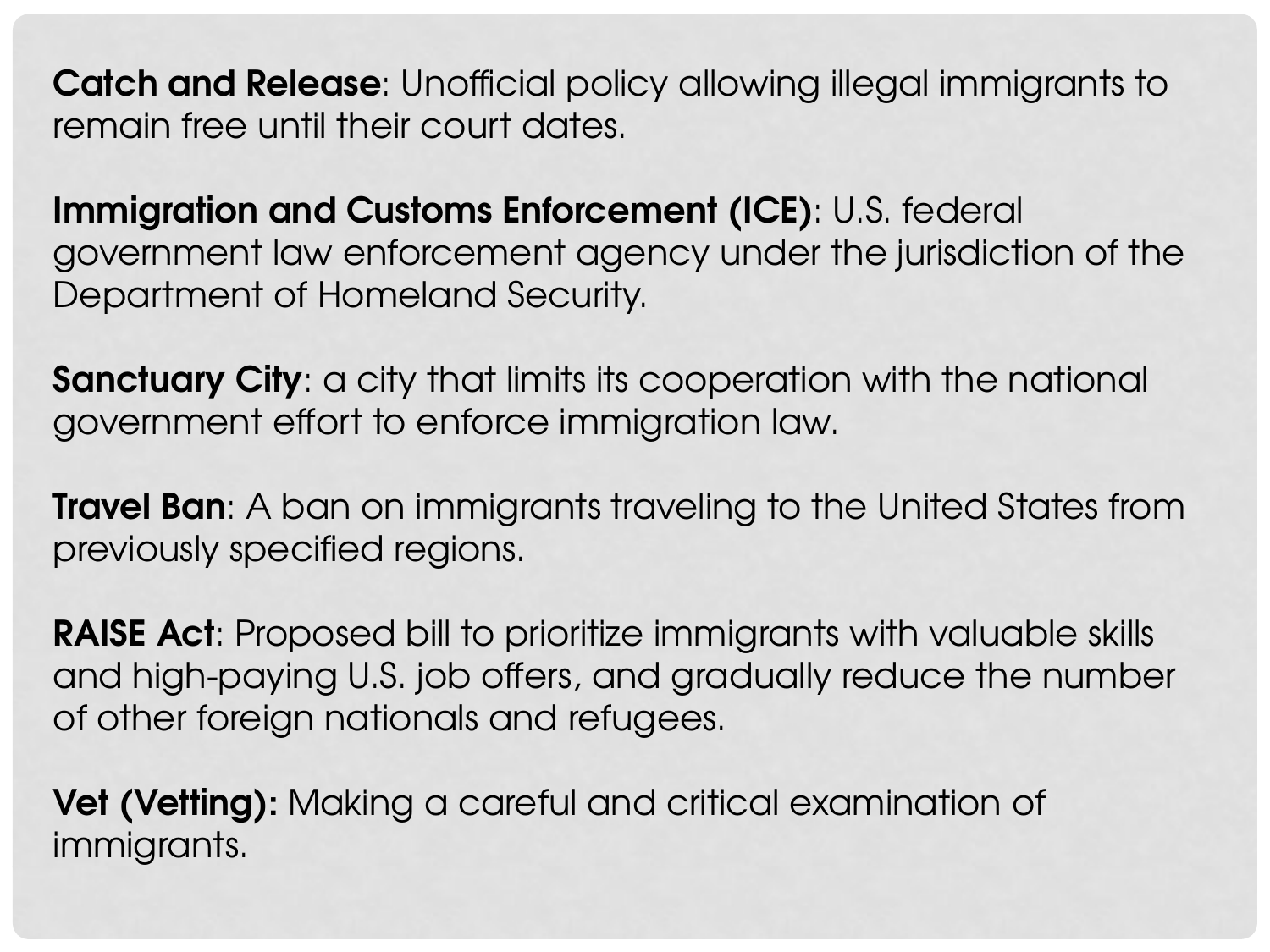

Catch and Release: Unofficial policy allowing illegal immigrants to remain free until their court dates.

Immigration and Customs Enforcement (ICE): U.S. federal government law enforcement agency under the jurisdiction of the Department of Homeland Security.

Sanctuary City: a city that limits its cooperation with the national government effort to enforce immigration law.

Travel Ban: A ban on immigrants traveling to the United States from previously specified regions.
RAISE Act: Proposed bill to prioritize immigrants with valuable skills and high-paying U.S. job offers, and gradually reduce the number of other foreign nationals and refugees.

Vet (Vetting): Making a careful and critical examination of immigrants.